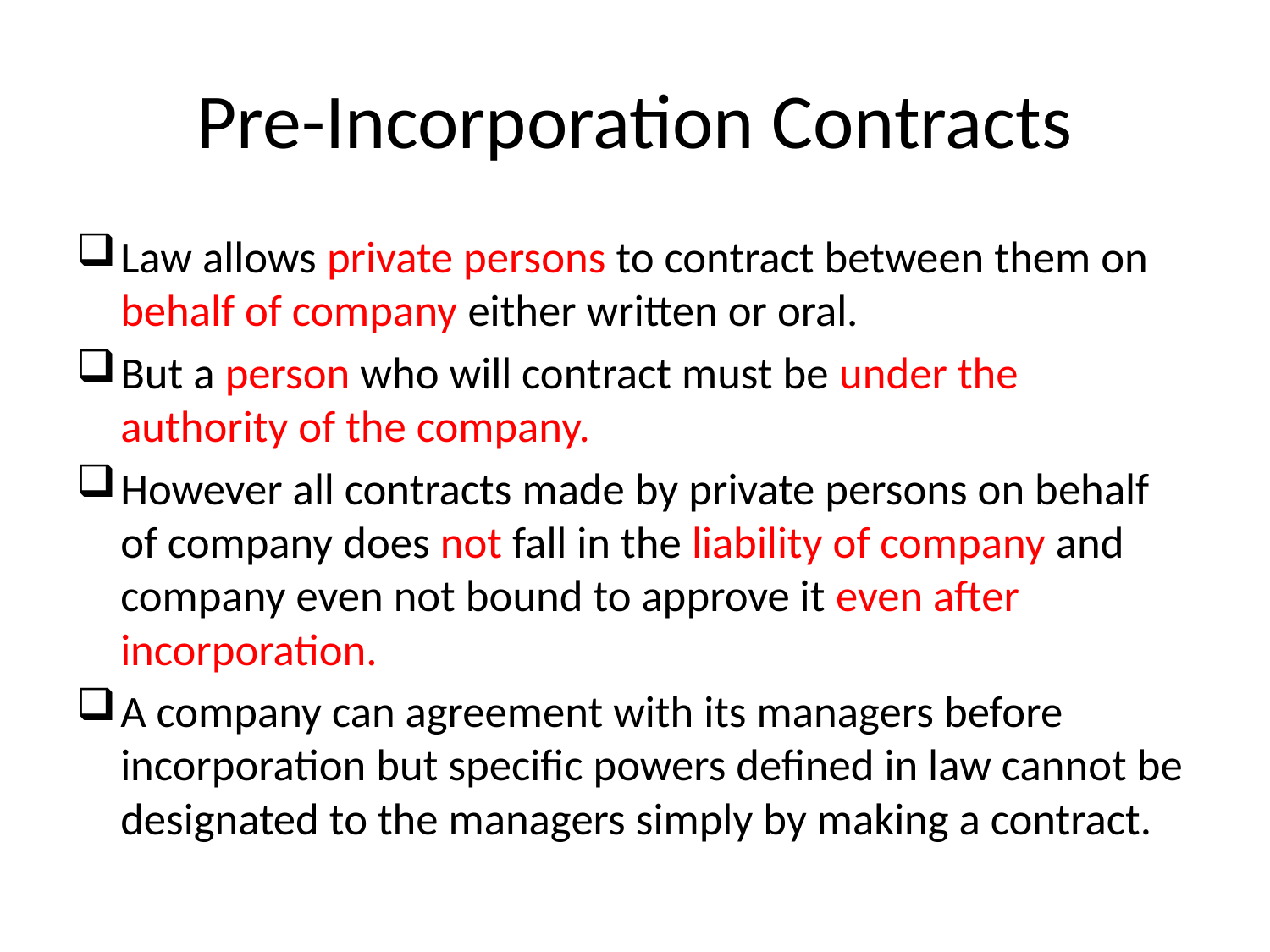

# Pre-Incorporation Contracts
Law allows private persons to contract between them on behalf of company either written or oral.
But a person who will contract must be under the authority of the company.
However all contracts made by private persons on behalf of company does not fall in the liability of company and company even not bound to approve it even after incorporation.
A company can agreement with its managers before incorporation but specific powers defined in law cannot be designated to the managers simply by making a contract.